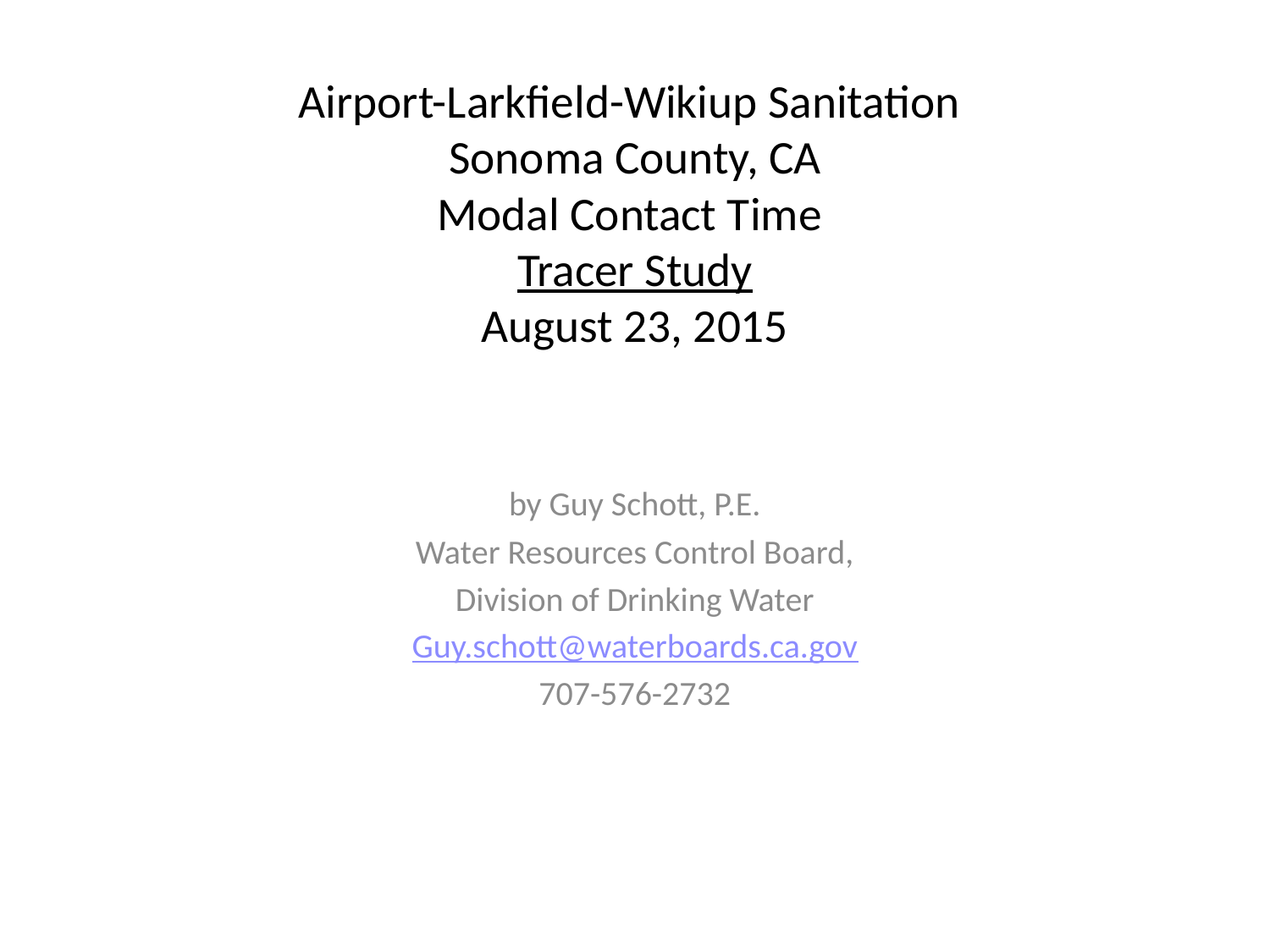

# Airport-Larkfield-Wikiup Sanitation Sonoma County, CA Modal Contact Time Tracer Study August 23, 2015
by Guy Schott, P.E.
Water Resources Control Board,
Division of Drinking Water
Guy.schott@waterboards.ca.gov
707-576-2732